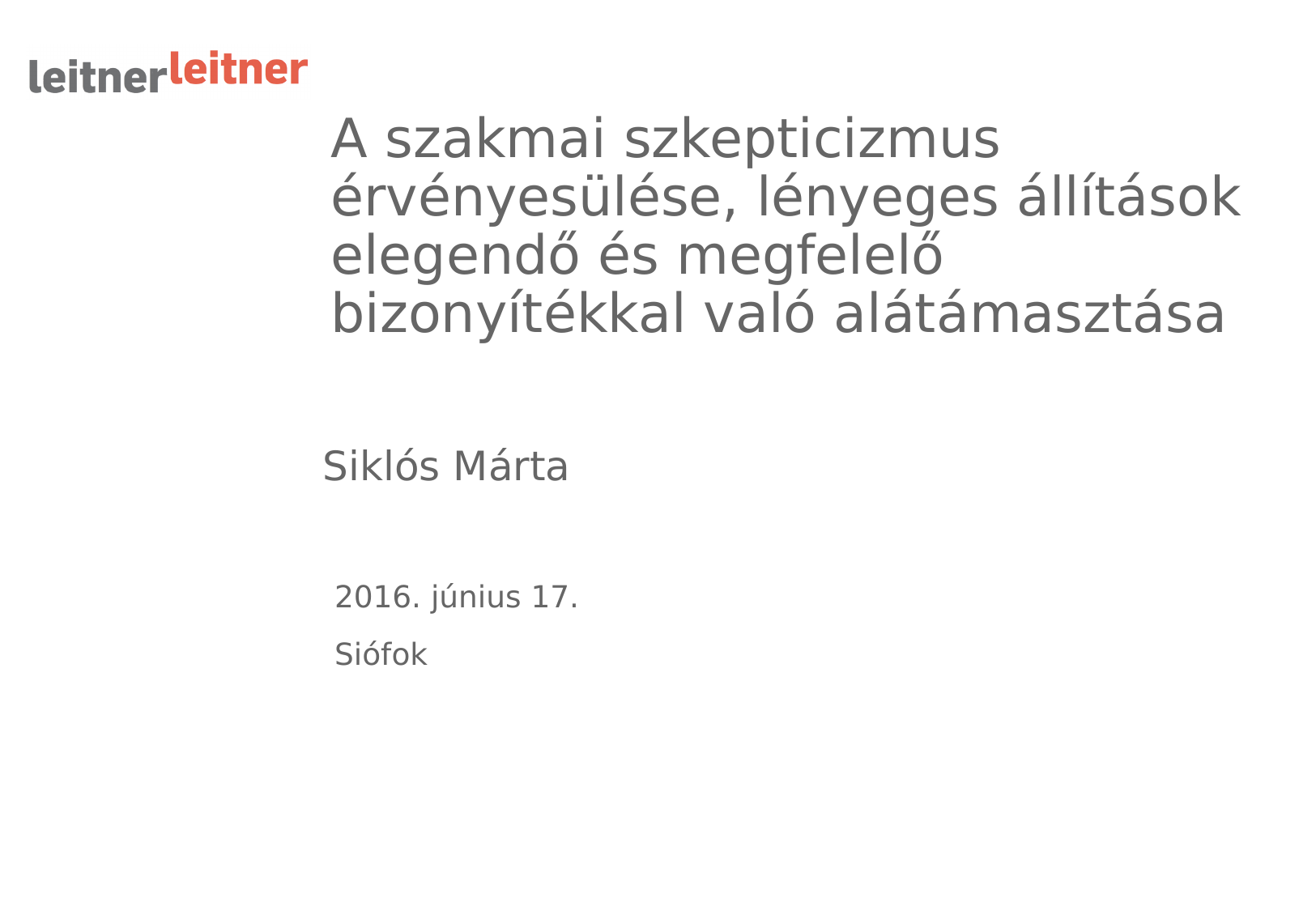

A szakmai szkepticizmus érvényesülése, lényeges állítások elegendő és megfelelő bizonyítékkal való alátámasztása
Siklós Márta
2016. június 17.
Siófok